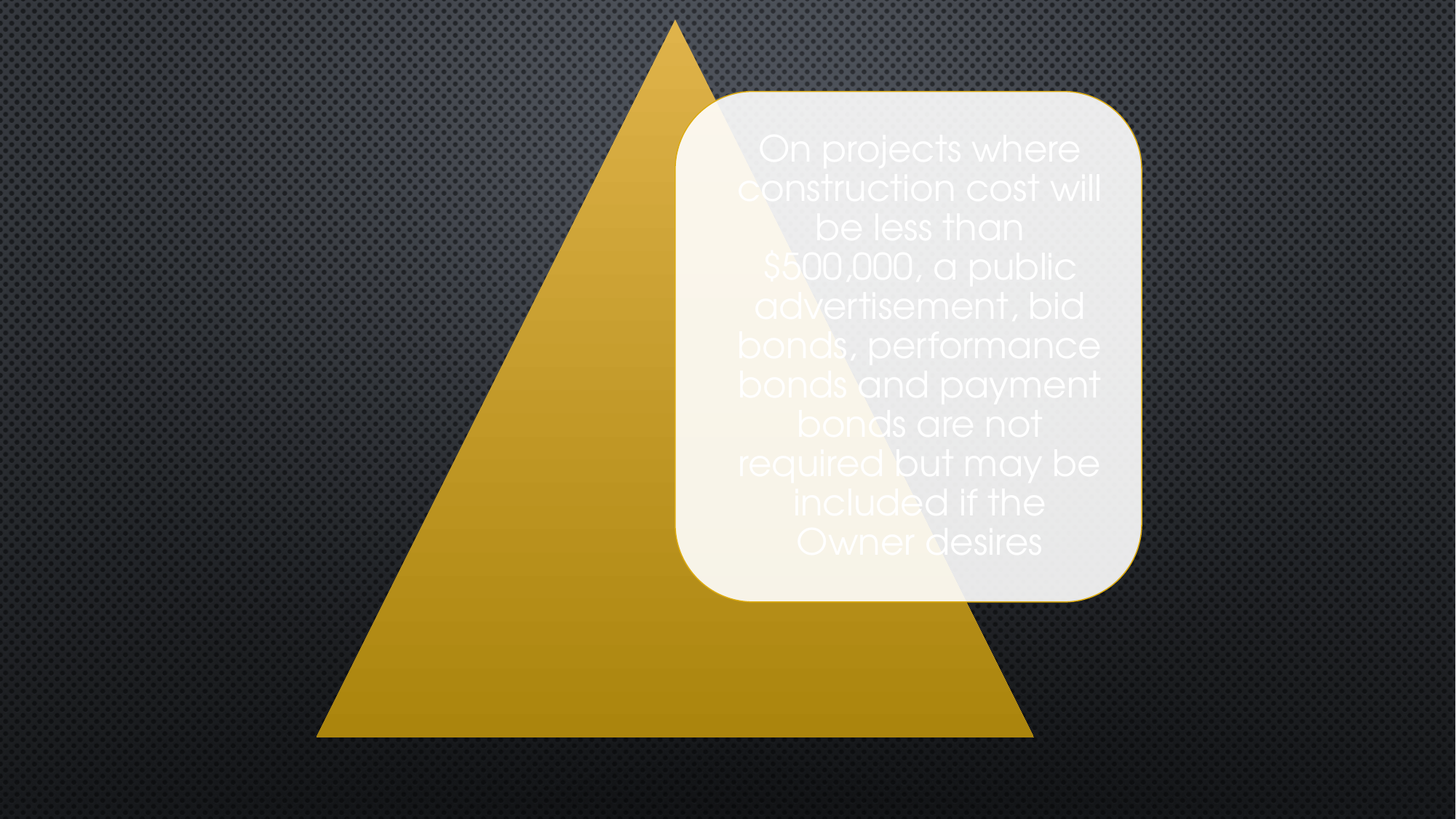

On projects where construction cost will be less than $500,000, a public advertisement, bid bonds, performance bonds and payment bonds are not required but may be included if the Owner desires